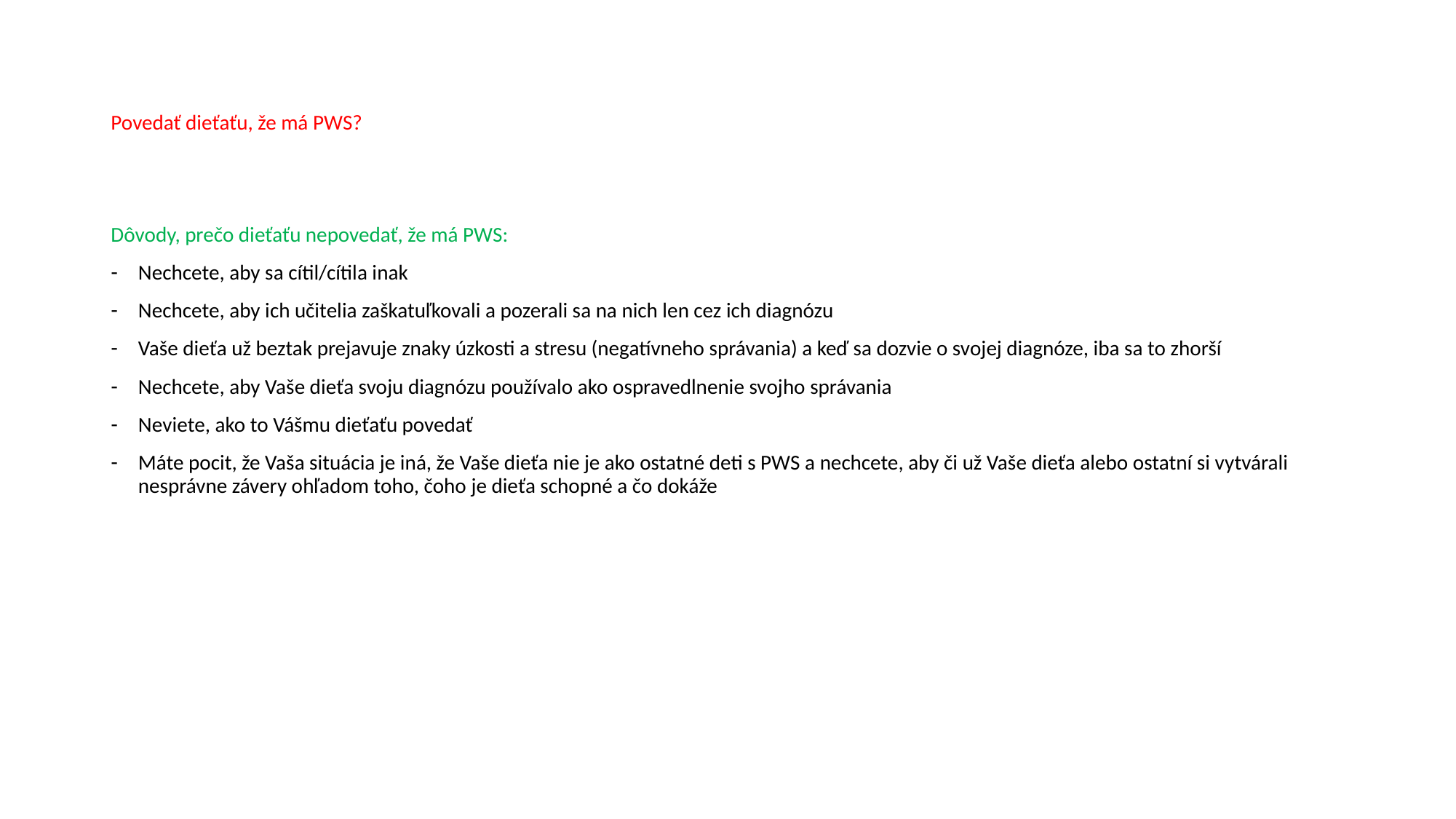

# Povedať dieťaťu, že má PWS?
Dôvody, prečo dieťaťu nepovedať, že má PWS:
Nechcete, aby sa cítil/cítila inak
Nechcete, aby ich učitelia zaškatuľkovali a pozerali sa na nich len cez ich diagnózu
Vaše dieťa už beztak prejavuje znaky úzkosti a stresu (negatívneho správania) a keď sa dozvie o svojej diagnóze, iba sa to zhorší
Nechcete, aby Vaše dieťa svoju diagnózu používalo ako ospravedlnenie svojho správania
Neviete, ako to Vášmu dieťaťu povedať
Máte pocit, že Vaša situácia je iná, že Vaše dieťa nie je ako ostatné deti s PWS a nechcete, aby či už Vaše dieťa alebo ostatní si vytvárali nesprávne závery ohľadom toho, čoho je dieťa schopné a čo dokáže